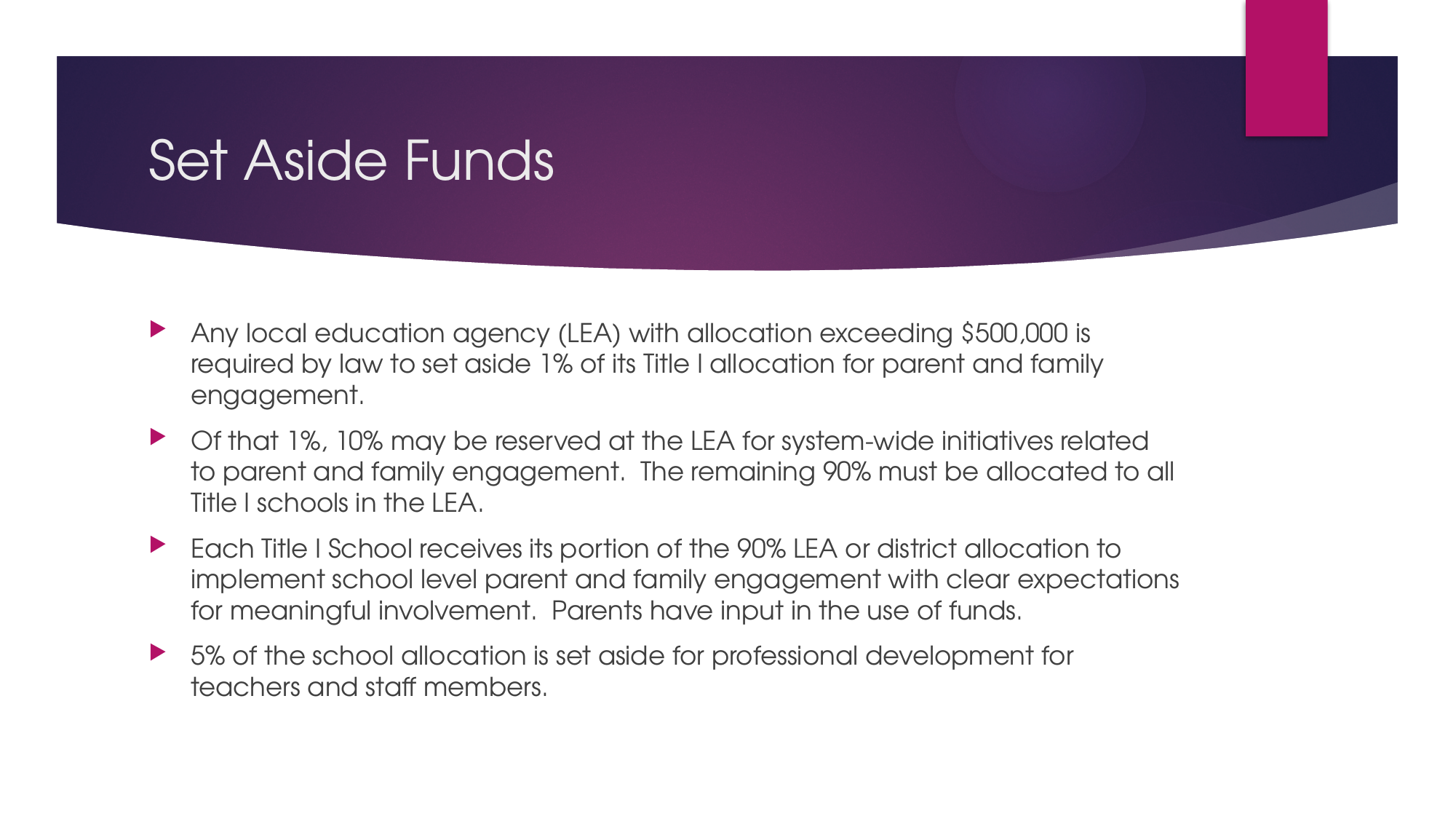

# Set Aside Funds
Any local education agency (LEA) with allocation exceeding $500,000 is required by law to set aside 1% of its Title I allocation for parent and family engagement.
Of that 1%, 10% may be reserved at the LEA for system-wide initiatives related to parent and family engagement.  The remaining 90% must be allocated to all Title I schools in the LEA.
Each Title I School receives its portion of the 90% LEA or district allocation to implement school level parent and family engagement with clear expectations for meaningful involvement.  Parents have input in the use of funds.
5% of the school allocation is set aside for professional development for teachers and staff members.